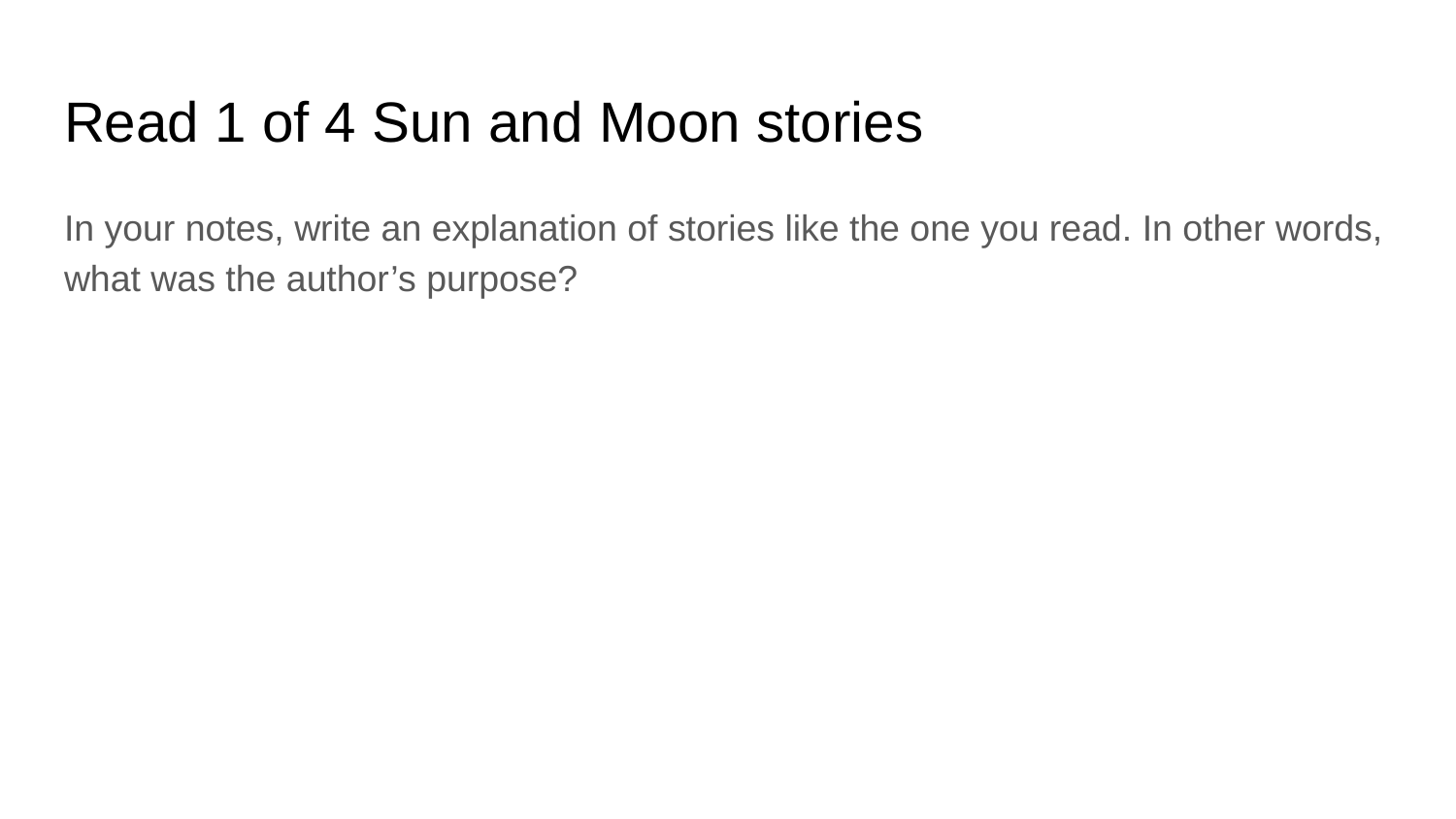

# Read 1 of 4 Sun and Moon stories
In your notes, write an explanation of stories like the one you read. In other words, what was the author’s purpose?